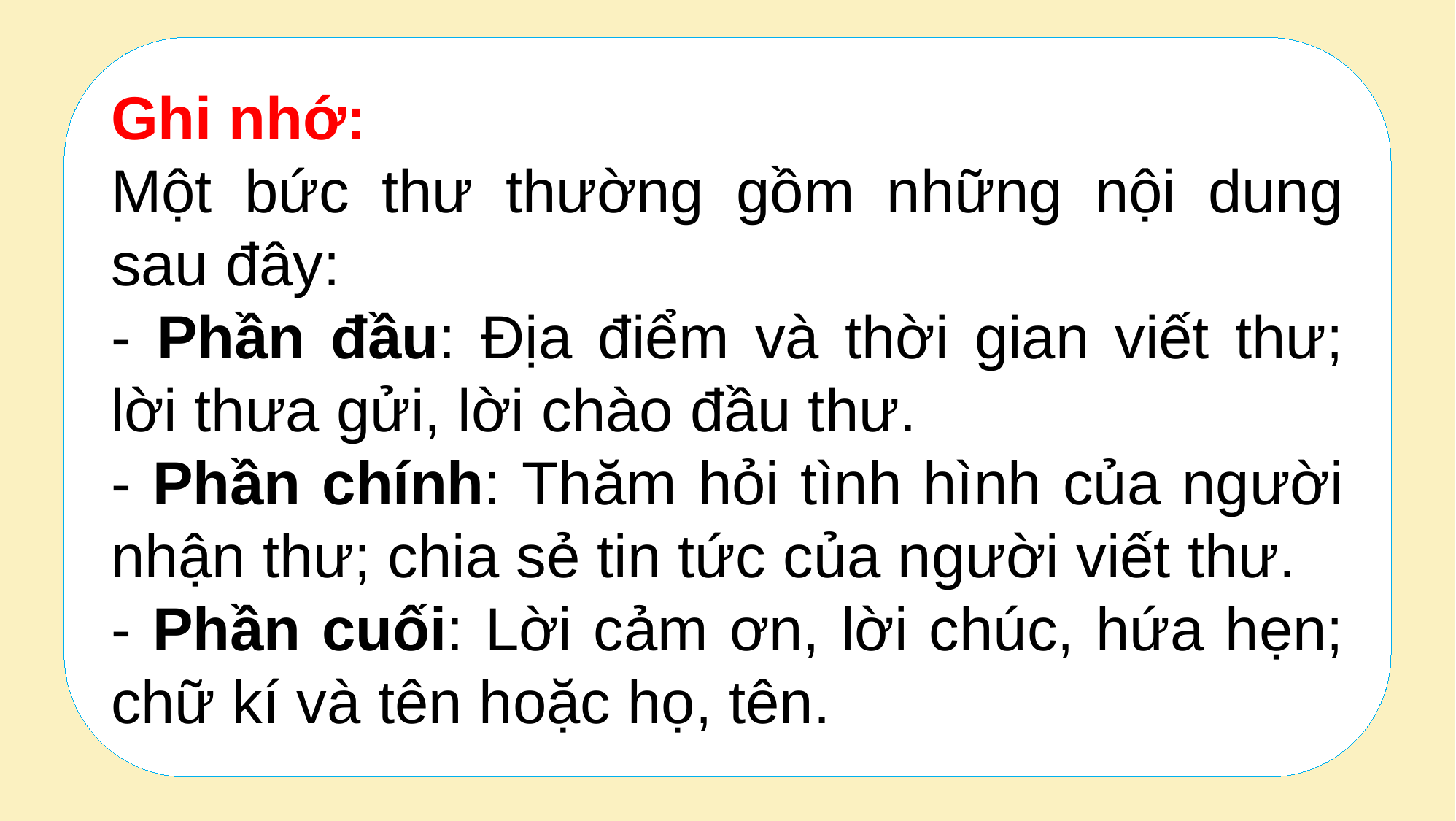

Ghi nhớ:
Một bức thư thường gồm những nội dung sau đây:
- Phần đầu: Địa điểm và thời gian viết thư; lời thưa gửi, lời chào đầu thư.
- Phần chính: Thăm hỏi tình hình của người nhận thư; chia sẻ tin tức của người viết thư.
- Phần cuối: Lời cảm ơn, lời chúc, hứa hẹn; chữ kí và tên hoặc họ, tên.
Ghi nhớ ?